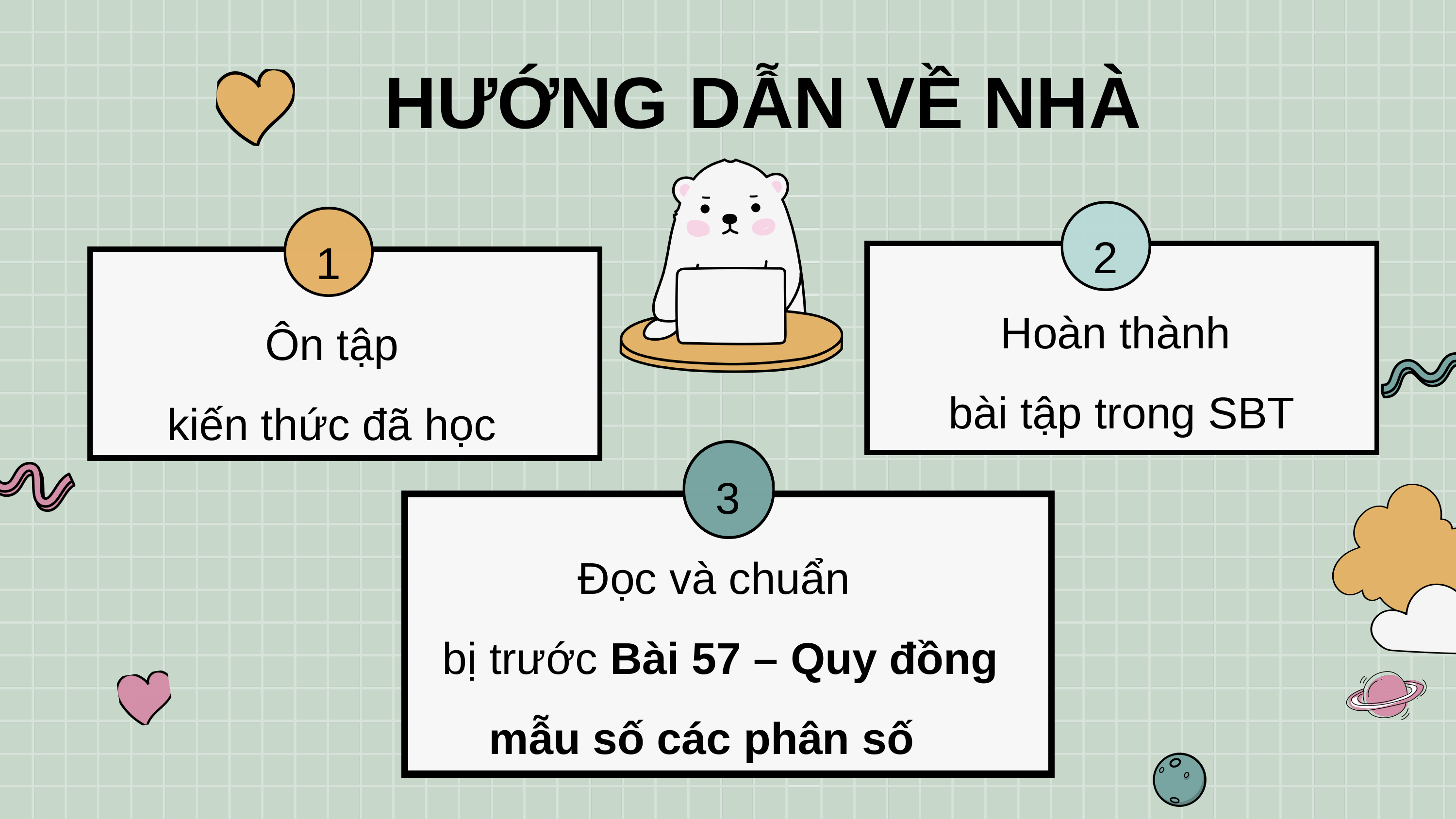

HƯỚNG DẪN VỀ NHÀ

2

1

Hoàn thành
bài tập trong SBT
Ôn tập
kiến thức đã học

3

Đọc và chuẩn
bị trước Bài 57 – Quy đồng mẫu số các phân số